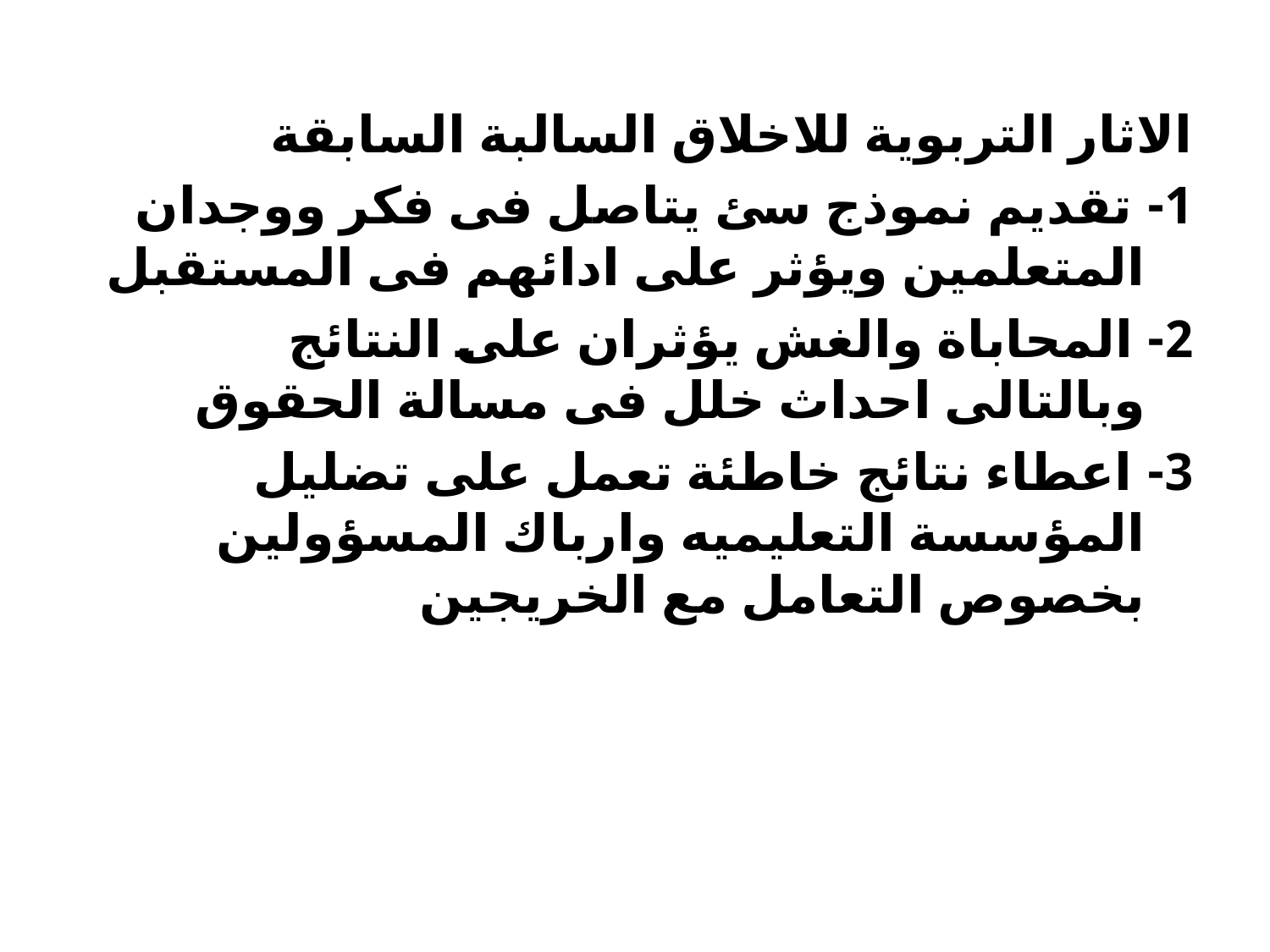

الاثار التربوية للاخلاق السالبة السابقة
1- تقديم نموذج سئ يتاصل فى فكر ووجدان المتعلمين ويؤثر على ادائهم فى المستقبل
2- المحاباة والغش يؤثران على النتائج وبالتالى احداث خلل فى مسالة الحقوق
3- اعطاء نتائج خاطئة تعمل على تضليل المؤسسة التعليميه وارباك المسؤولين بخصوص التعامل مع الخريجين